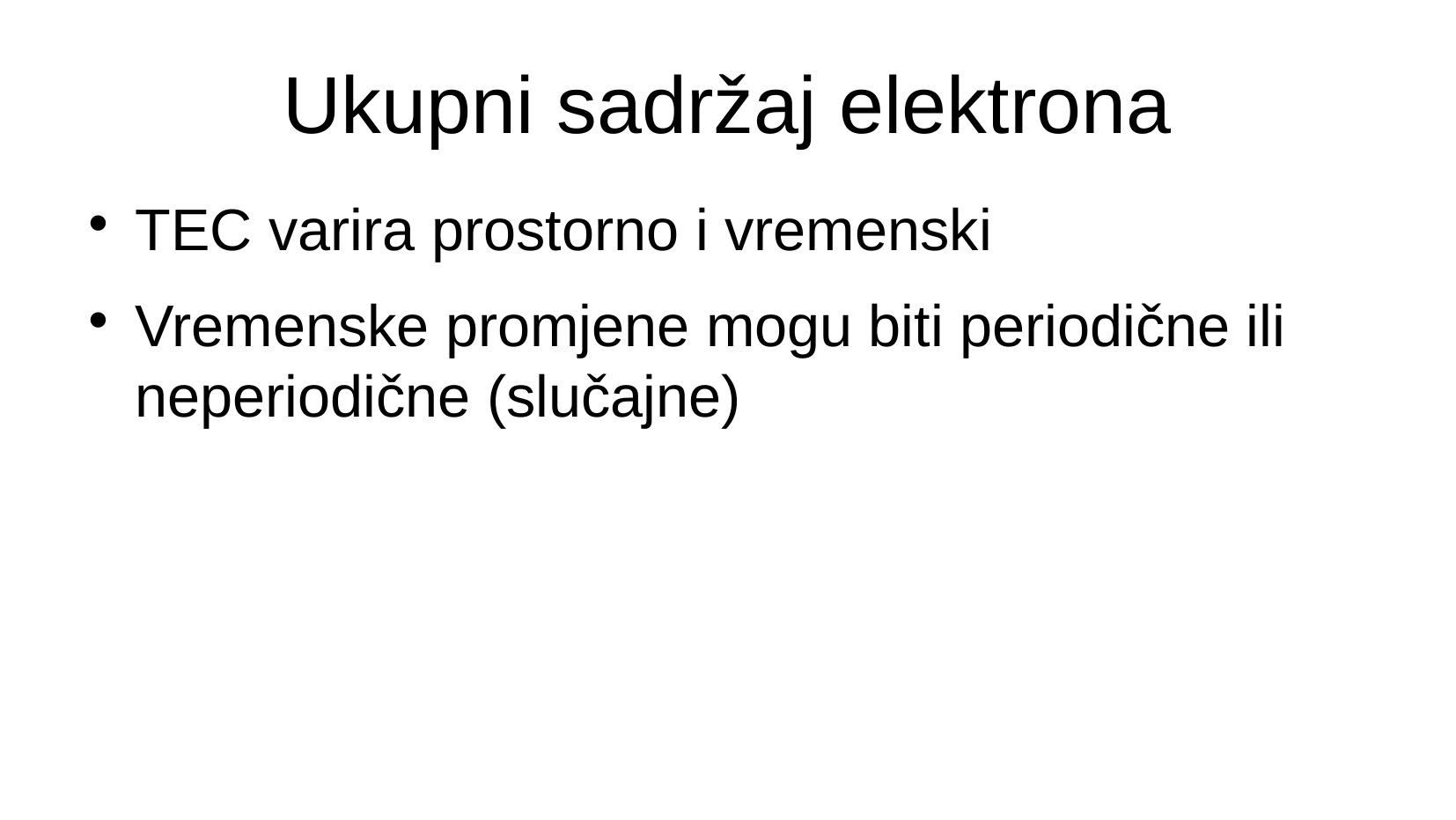

# Ukupni sadržaj elektrona
TEC varira prostorno i vremenski
Vremenske promjene mogu biti periodične ili neperiodične (slučajne)